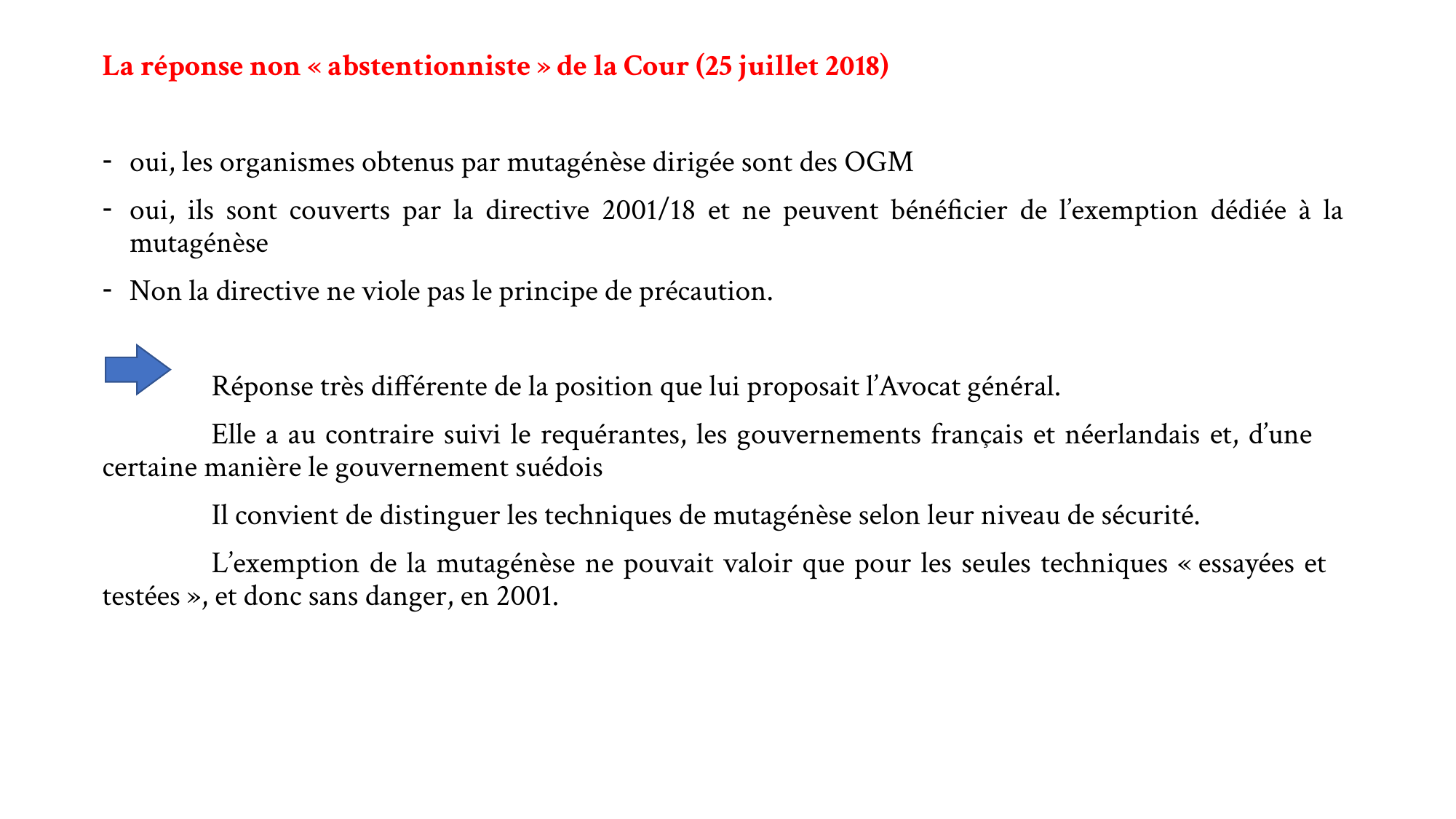

#
La réponse non « abstentionniste » de la Cour (25 juillet 2018)

oui, les organismes obtenus par mutagénèse dirigée sont des OGM
oui, ils sont couverts par la directive 2001/18 et ne peuvent bénéficier de l’exemption dédiée à la mutagénèse
Non la directive ne viole pas le principe de précaution.

	Réponse très différente de la position que lui proposait l’Avocat général.
	Elle a au contraire suivi le requérantes, les gouvernements français et néerlandais et, d’une 	certaine manière le gouvernement suédois
	Il convient de distinguer les techniques de mutagénèse selon leur niveau de sécurité.
	L’exemption de la mutagénèse ne pouvait valoir que pour les seules techniques « essayées et 	testées », et donc sans danger, en 2001.